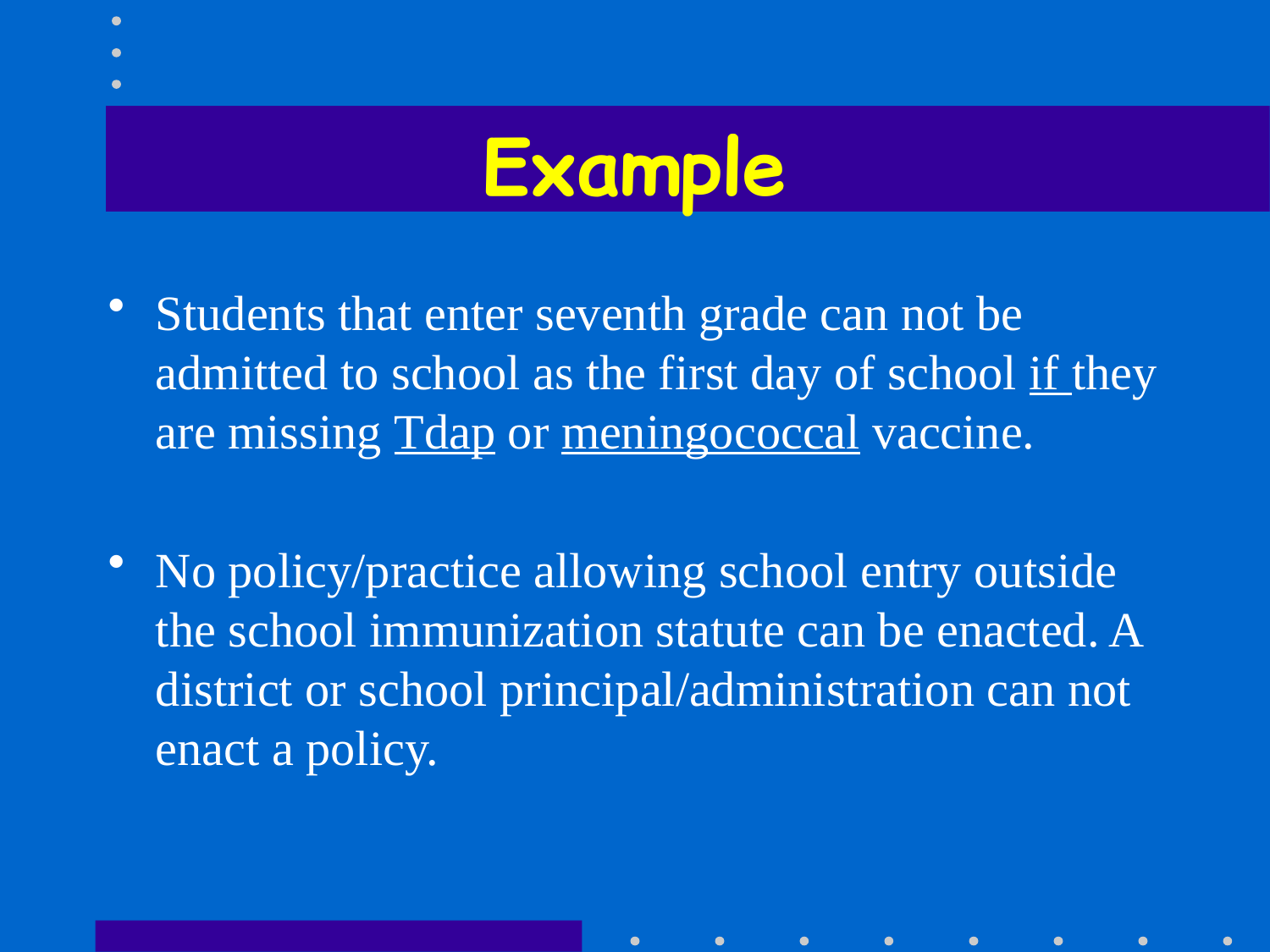

# Example
Students that enter seventh grade can not be admitted to school as the first day of school if they are missing Tdap or meningococcal vaccine.

No policy/practice allowing school entry outside the school immunization statute can be enacted. A district or school principal/administration can not enact a policy.